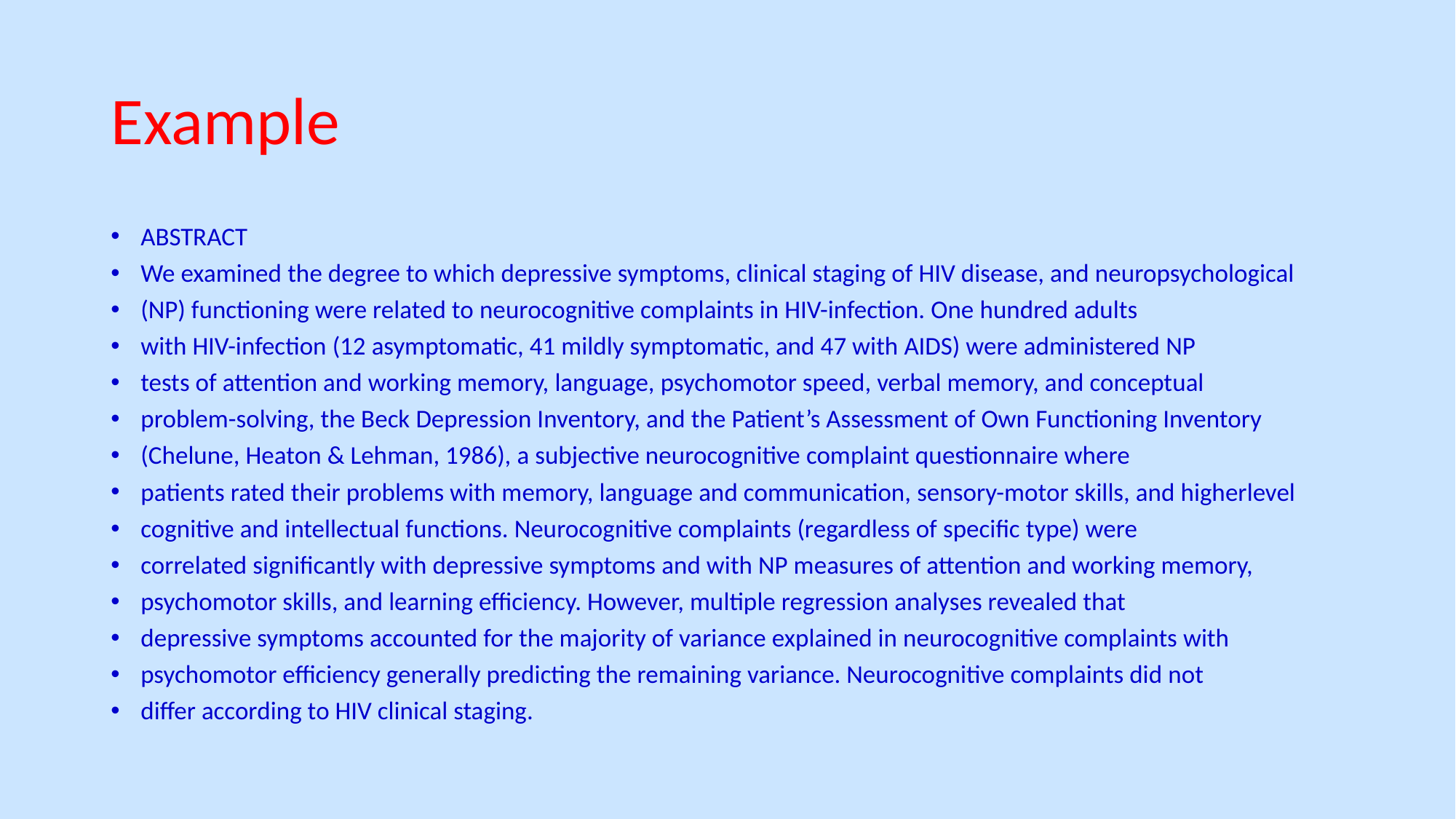

# Example
ABSTRACT
We examined the degree to which depressive symptoms, clinical staging of HIV disease, and neuropsychological
(NP) functioning were related to neurocognitive complaints in HIV-infection. One hundred adults
with HIV-infection (12 asymptomatic, 41 mildly symptomatic, and 47 with AIDS) were administered NP
tests of attention and working memory, language, psychomotor speed, verbal memory, and conceptual
problem-solving, the Beck Depression Inventory, and the Patient’s Assessment of Own Functioning Inventory
(Chelune, Heaton & Lehman, 1986), a subjective neurocognitive complaint questionnaire where
patients rated their problems with memory, language and communication, sensory-motor skills, and higherlevel
cognitive and intellectual functions. Neurocognitive complaints (regardless of specific type) were
correlated significantly with depressive symptoms and with NP measures of attention and working memory,
psychomotor skills, and learning efficiency. However, multiple regression analyses revealed that
depressive symptoms accounted for the majority of variance explained in neurocognitive complaints with
psychomotor efficiency generally predicting the remaining variance. Neurocognitive complaints did not
differ according to HIV clinical staging.